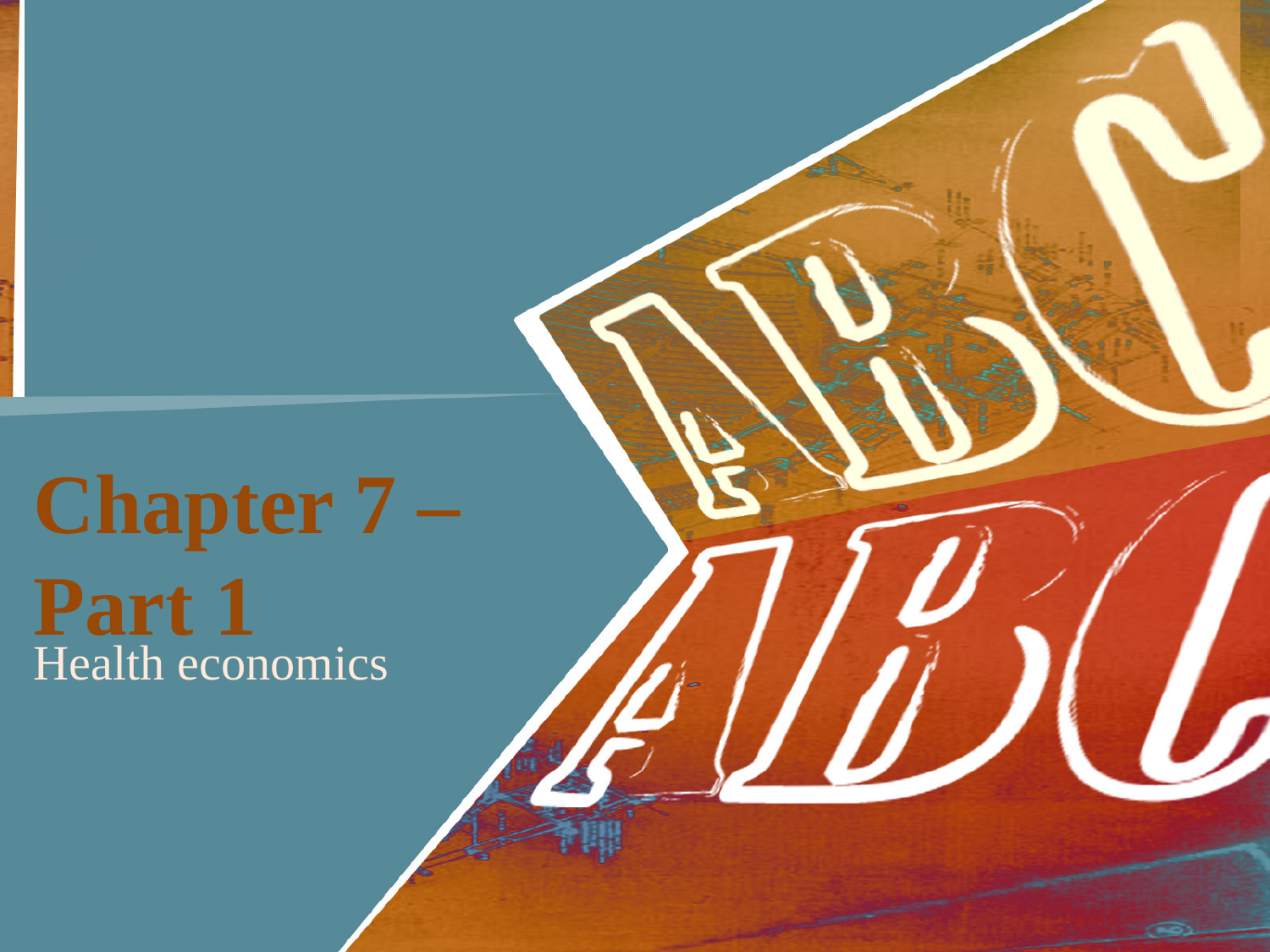

# Chapter 7 – Part 1
Health economics